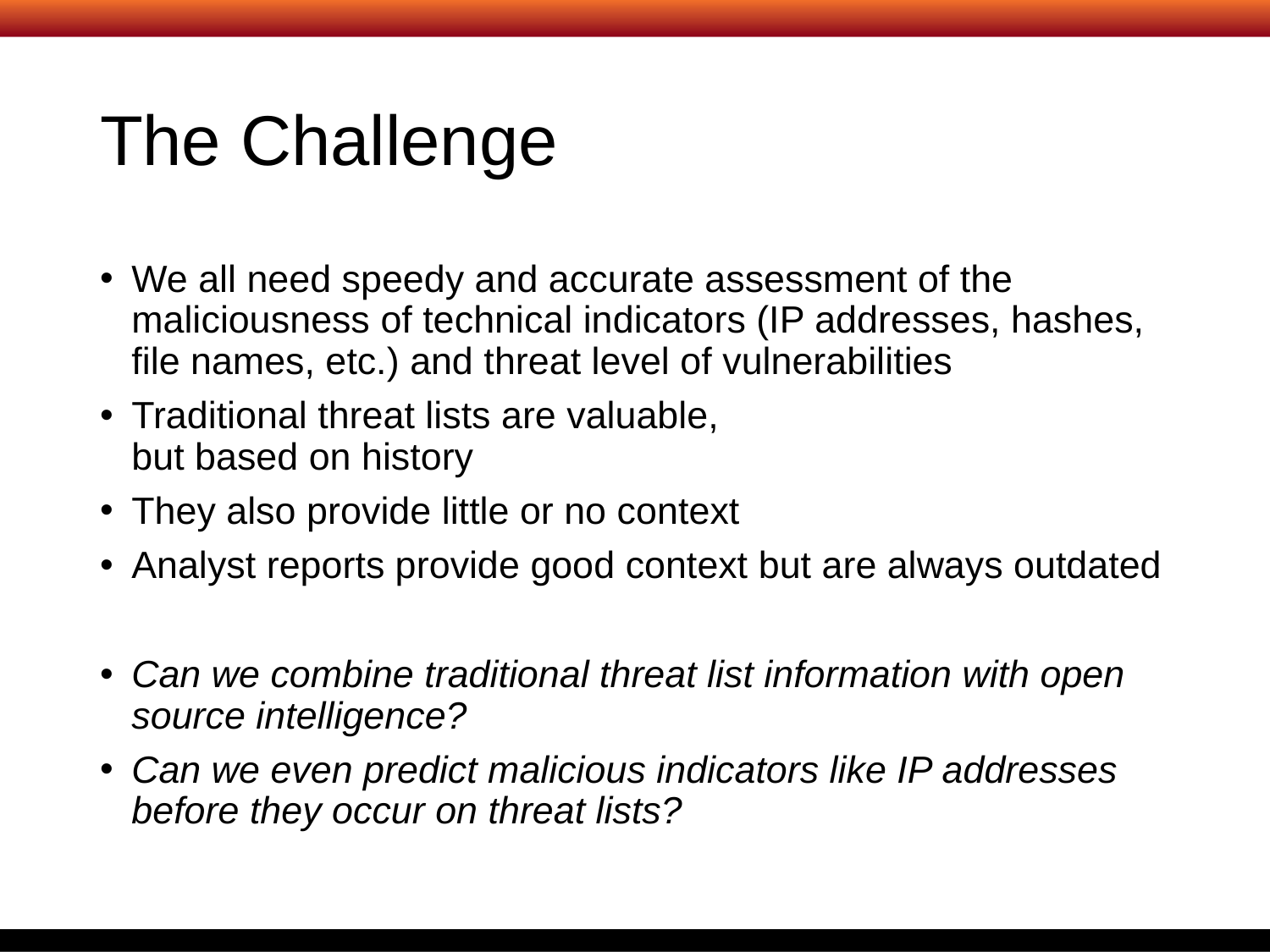

# The Challenge
We all need speedy and accurate assessment of the maliciousness of technical indicators (IP addresses, hashes, file names, etc.) and threat level of vulnerabilities
Traditional threat lists are valuable,
but based on history
They also provide little or no context
Analyst reports provide good context but are always outdated

Can we combine traditional threat list information with open source intelligence?
Can we even predict malicious indicators like IP addresses before they occur on threat lists?